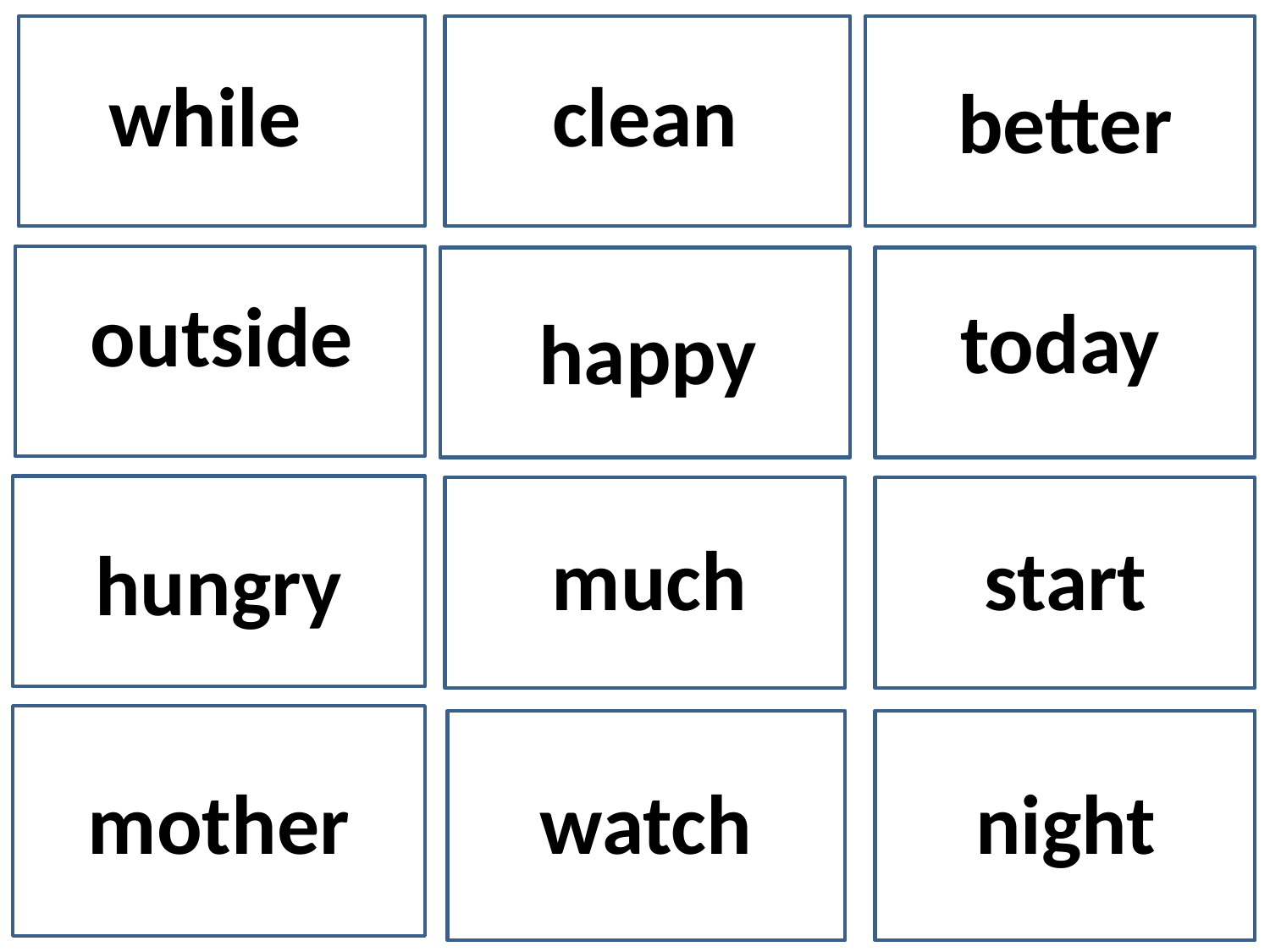

while
clean
better

outside
today
happy

start
much
hungry

watch
mother
night